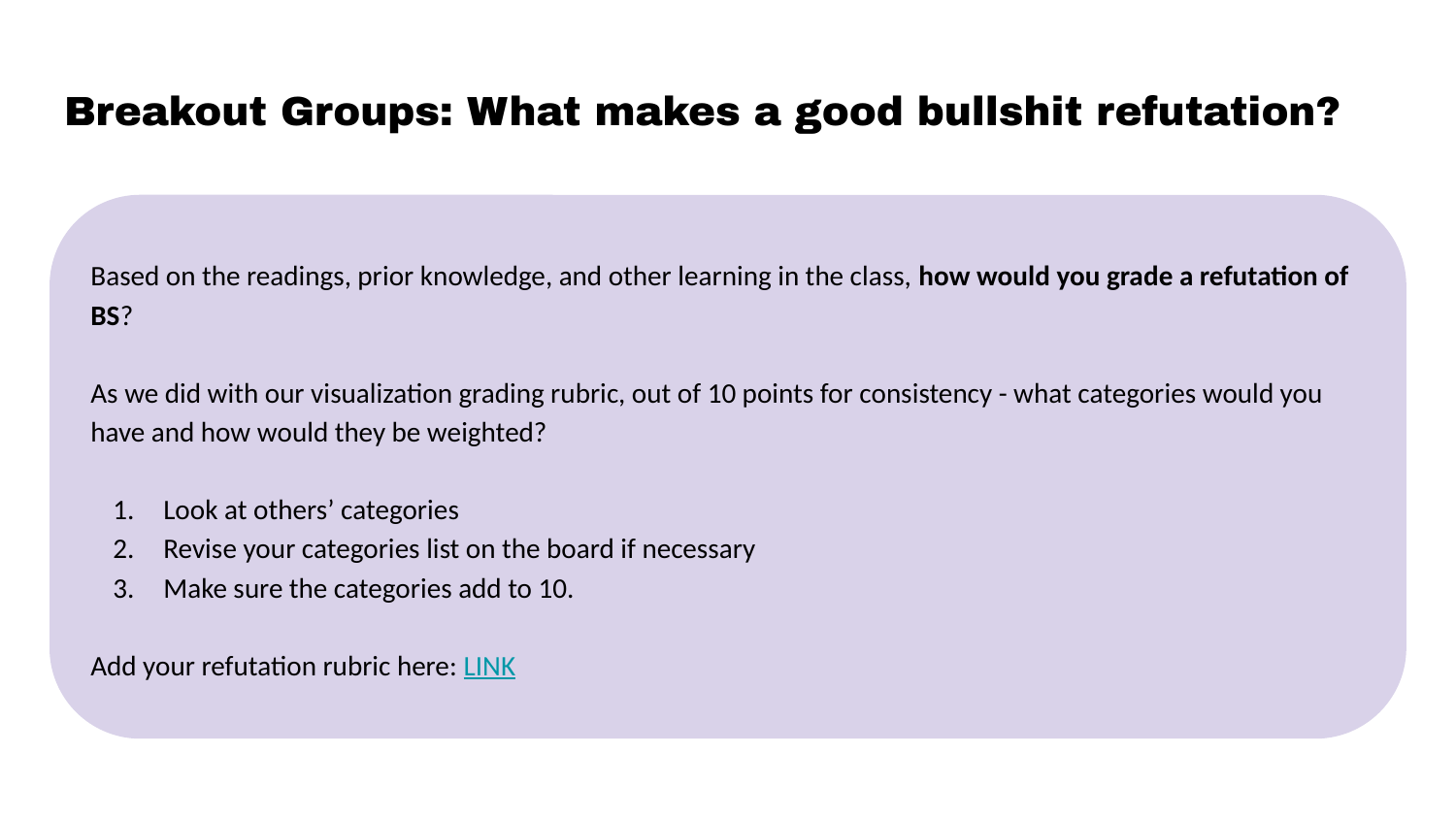

# Breakout Groups: What makes a good bullshit refutation?

Based on the readings, prior knowledge, and other learning in the class, how would you grade a refutation of BS?

As we did with our visualization grading rubric, out of 10 points for consistency - what categories would you have and how would they be weighted?

Look at others’ categories
Revise your categories list on the board if necessary
Make sure the categories add to 10.

Add your refutation rubric here: LINK